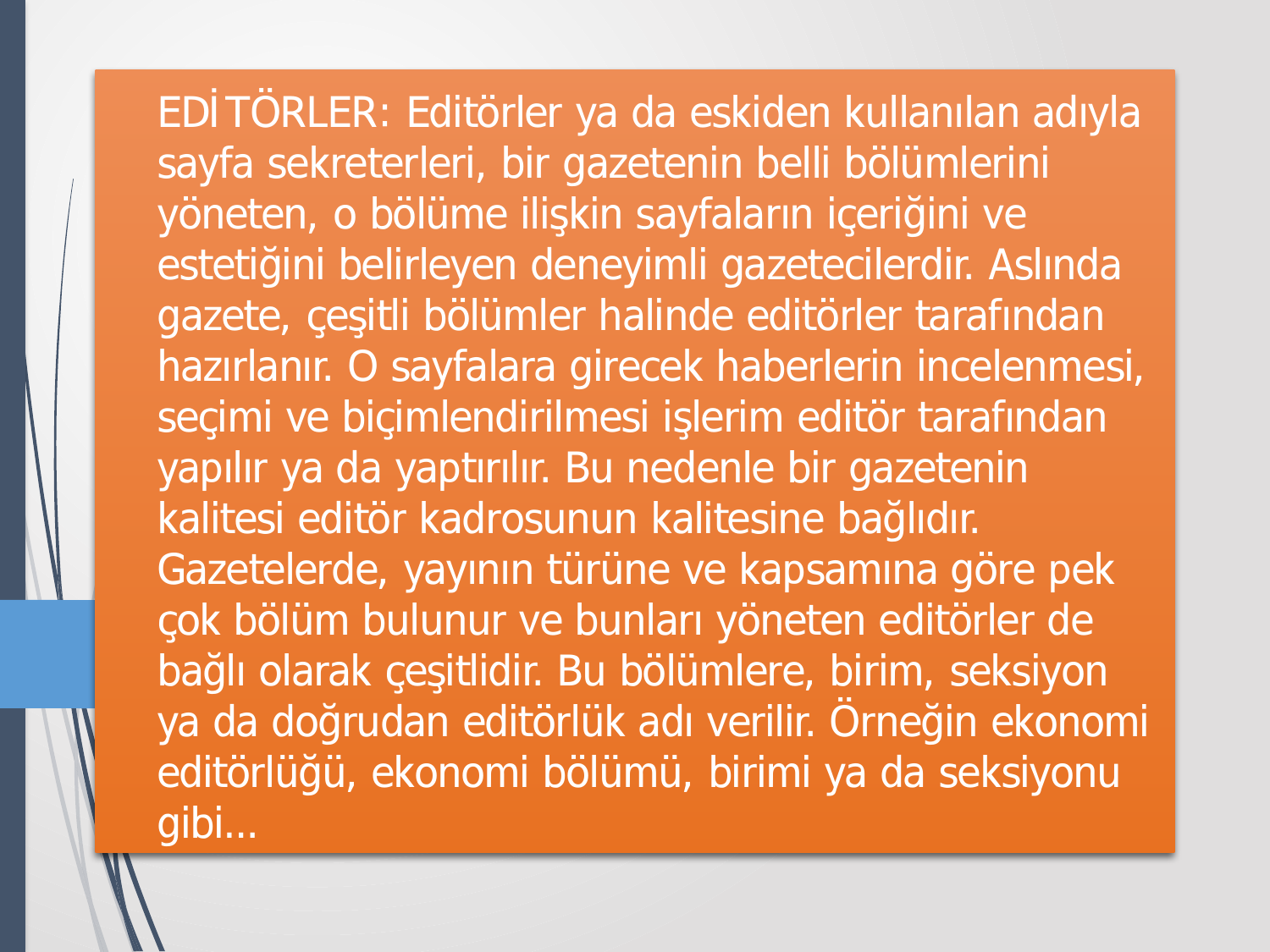

# EDİTÖRLER: Editörler ya da eskiden kullanılan adıyla sayfa sekreterleri, bir gazetenin belli bölümlerini yöneten, o bölüme ilişkin sayfaların içeriğini ve estetiğini belirleyen deneyimli gazetecilerdir. Aslında gazete, çeşitli bölümler halinde editörler tarafından hazırlanır. O sayfalara girecek haberlerin incelenmesi, seçimi ve biçimlendirilmesi işlerim editör tarafından yapılır ya da yaptırılır. Bu nedenle bir gazetenin kalitesi editör kadrosunun kalitesine bağlıdır. Gazetelerde, yayının türüne ve kapsamına göre pek çok bölüm bulunur ve bunları yöneten editörler de bağlı olarak çeşitlidir. Bu bölümlere, birim, seksiyon ya da doğrudan editörlük adı verilir. Örneğin ekonomi editörlüğü, ekonomi bölümü, birimi ya da seksiyonu gibi…